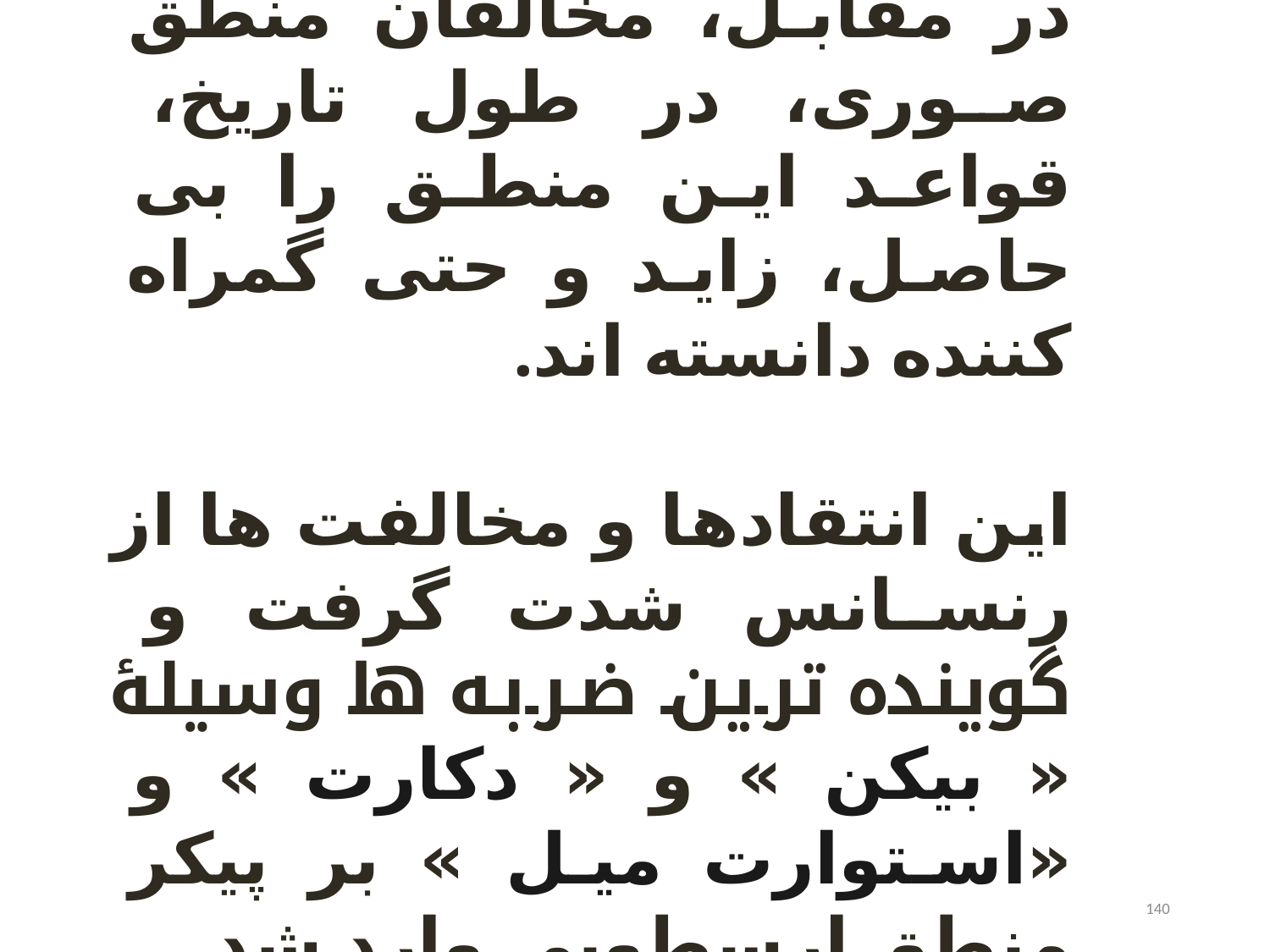

در مقابل، مخالفان منطق صوری، در طول تاریخ، قواعد این منطق را بی حاصل، زاید و حتی گمراه کننده دانسته اند.

این انتقادها و مخالفت ها از رنسانس شدت گرفت و گوینده ترین ضربه ها وسیلۀ « بیکن » و « دکارت » و «استوارت میل » بر پیکر منطق ارسطویی وارد شد.
140